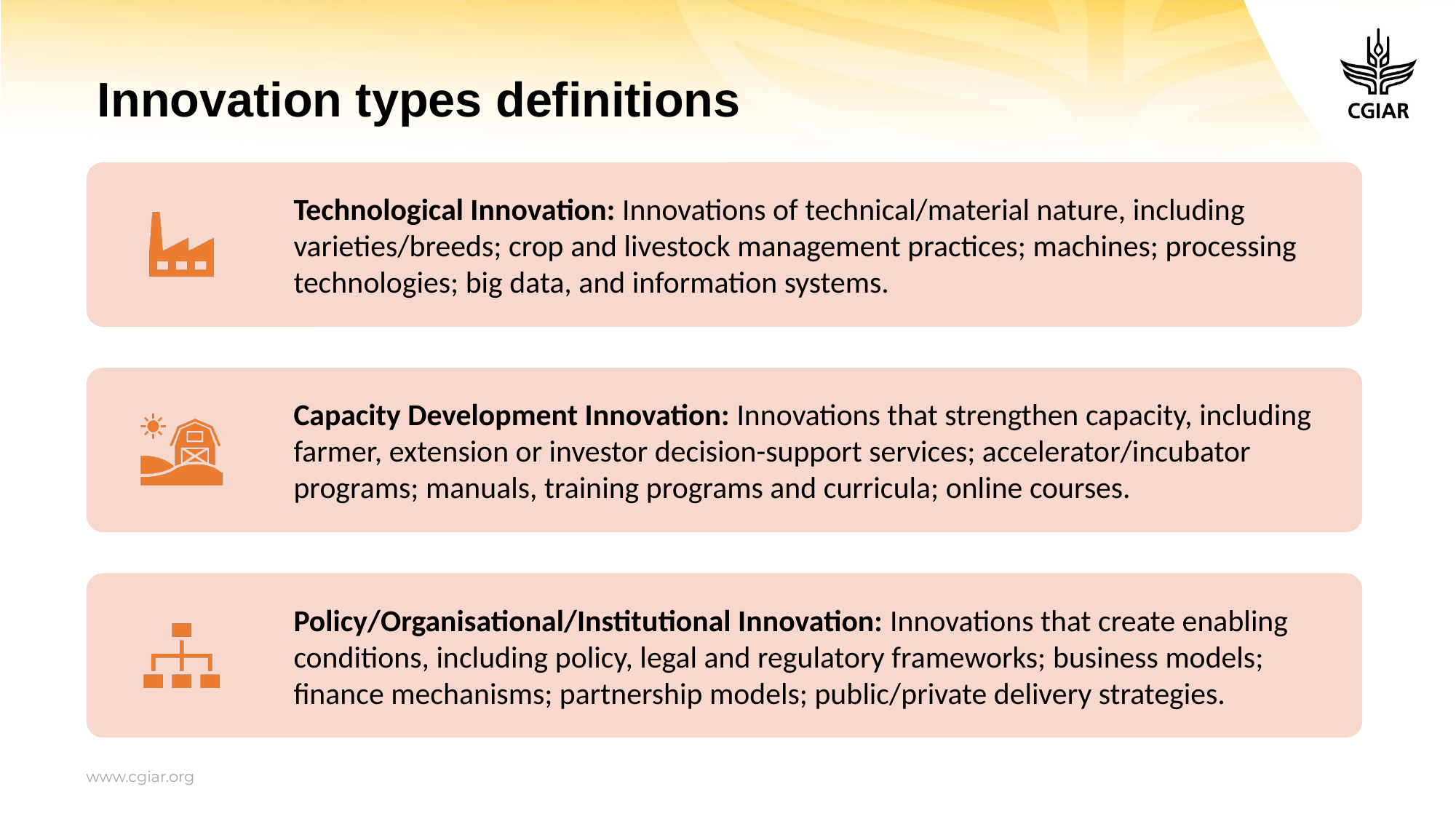

# Innovation types definitions
Technological Innovation: Innovations of technical/material nature, including varieties/breeds; crop and livestock management practices; machines; processing technologies; big data, and information systems.
Capacity Development Innovation: Innovations that strengthen capacity, including farmer, extension or investor decision-support services; accelerator/incubator programs; manuals, training programs and curricula; online courses.
Policy/Organisational/Institutional Innovation: Innovations that create enabling conditions, including policy, legal and regulatory frameworks; business models; finance mechanisms; partnership models; public/private delivery strategies.